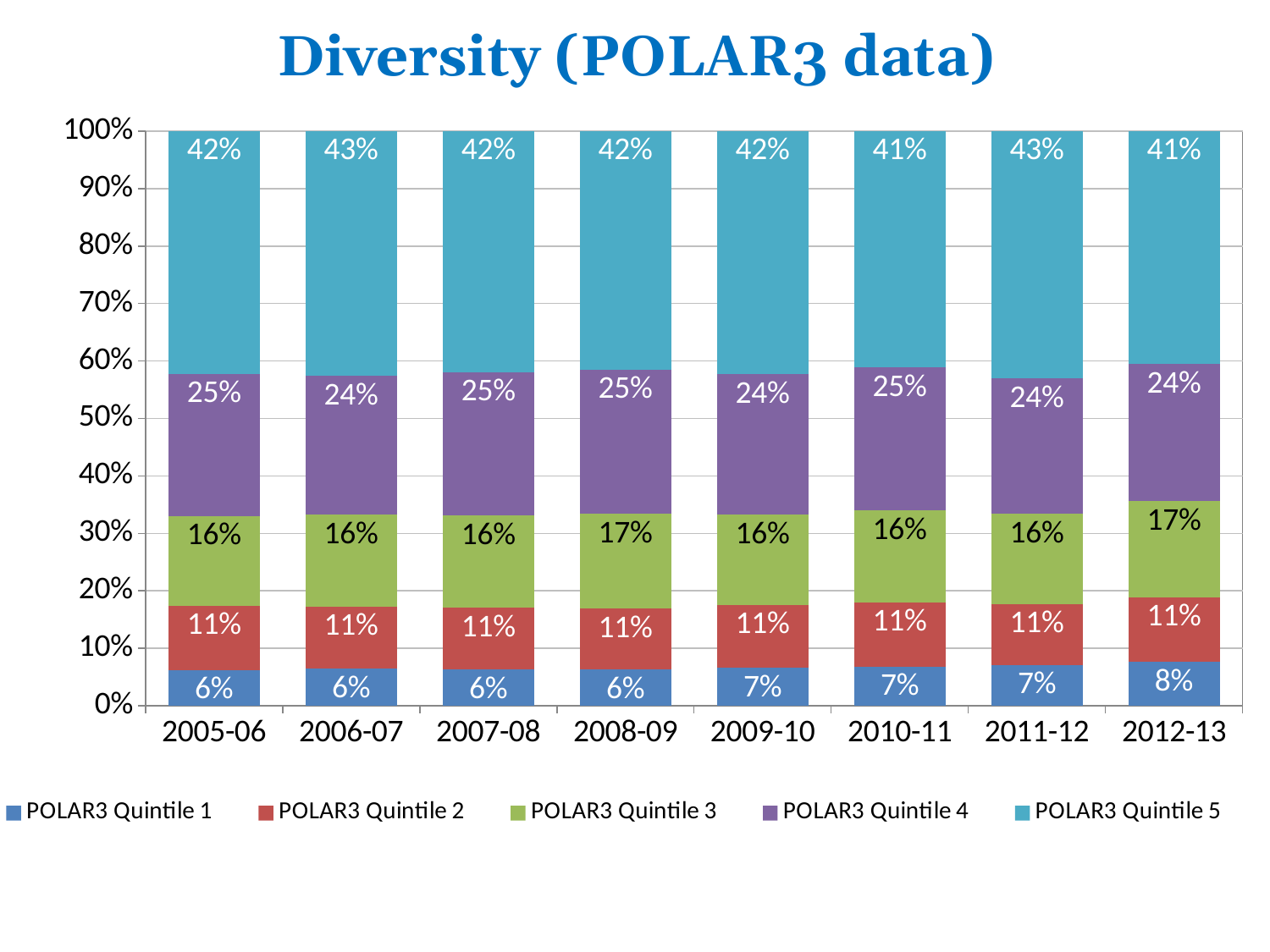

# Diversity (POLAR3 data)

### Chart

| Category | POLAR3 Quintile 1 | POLAR3 Quintile 2 | POLAR3 Quintile 3 | POLAR3 Quintile 4 | POLAR3 Quintile 5 |
|---|---|---|---|---|---|
| 2005-06 | 0.062042925292668895 | 0.11217891432903343 | 0.1561570781990963 | 0.2471148562899775 | 0.4225062258892238 |
| 2006-07 | 0.06409873227449846 | 0.10837501081762624 | 0.15979082093757674 | 0.24154589095231827 | 0.4261895450179804 |
| 2007-08 | 0.06338597259166977 | 0.10683019630290583 | 0.16095828142361698 | 0.24964308562577867 | 0.4191824640560288 |
| 2008-09 | 0.06292630816362865 | 0.10583953929555932 | 0.16510519950147656 | 0.2509654287485956 | 0.4151635242907399 |
| 2009-10 | 0.06602443869793458 | 0.10911956316659821 | 0.15716299282884189 | 0.24444881334219087 | 0.4232441919644343 |
| 2010-11 | 0.06837597388341986 | 0.11189255181541503 | 0.15946970833642626 | 0.24925571852972622 | 0.4110060474350125 |
| 2011-12 | 0.07085498574354443 | 0.10646640697160756 | 0.1568547447893659 | 0.23532548893618732 | 0.4304983735592948 |
| 2012-13 | 0.07652415740305024 | 0.11233018846091537 | 0.16737959870090796 | 0.2382954431492953 | 0.4054706122858311 |